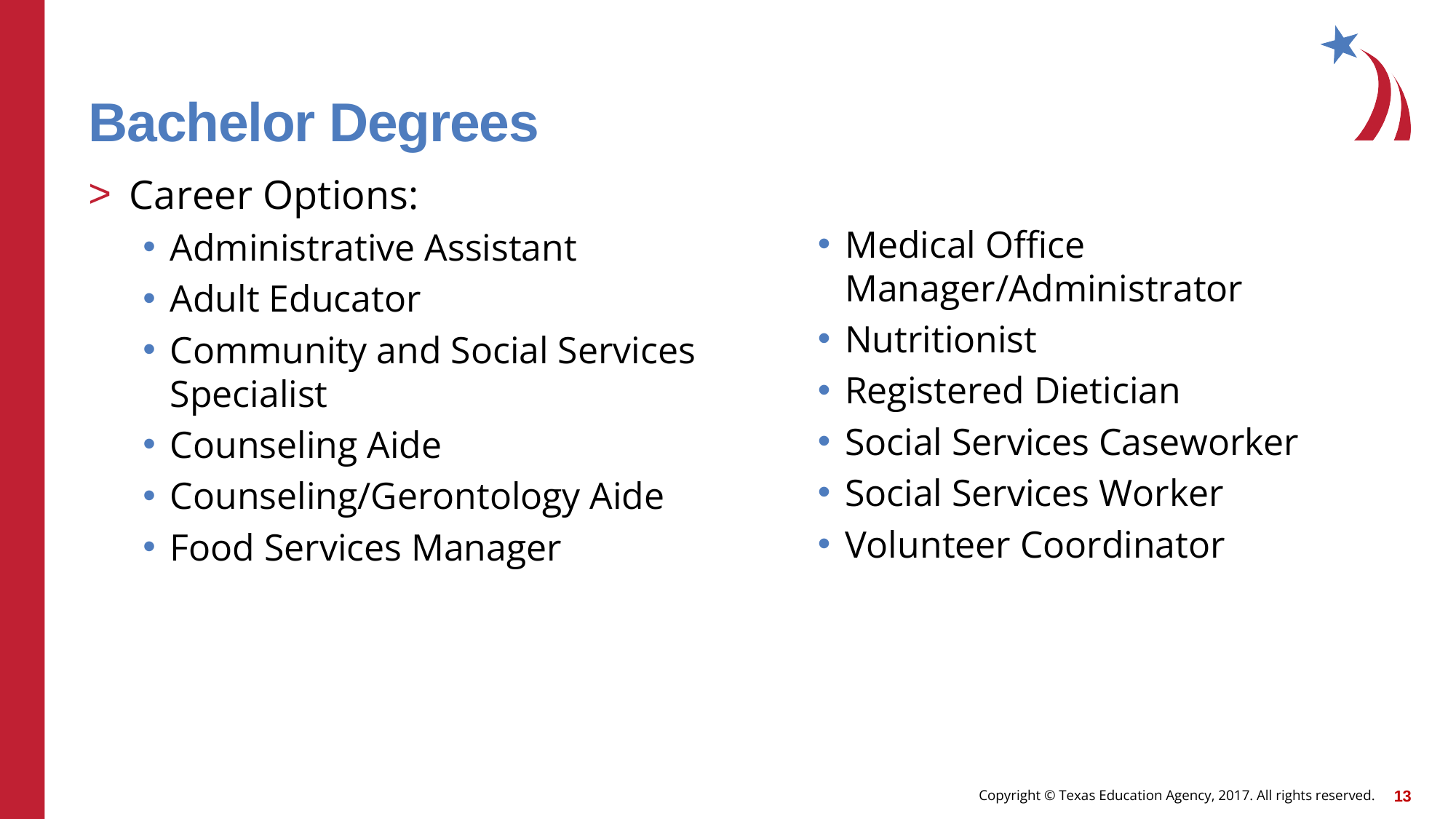

# Bachelor Degrees
Career Options:
Administrative Assistant
Adult Educator
Community and Social Services Specialist
Counseling Aide
Counseling/Gerontology Aide
Food Services Manager

Medical Office Manager/Administrator
Nutritionist
Registered Dietician
Social Services Caseworker
Social Services Worker
Volunteer Coordinator